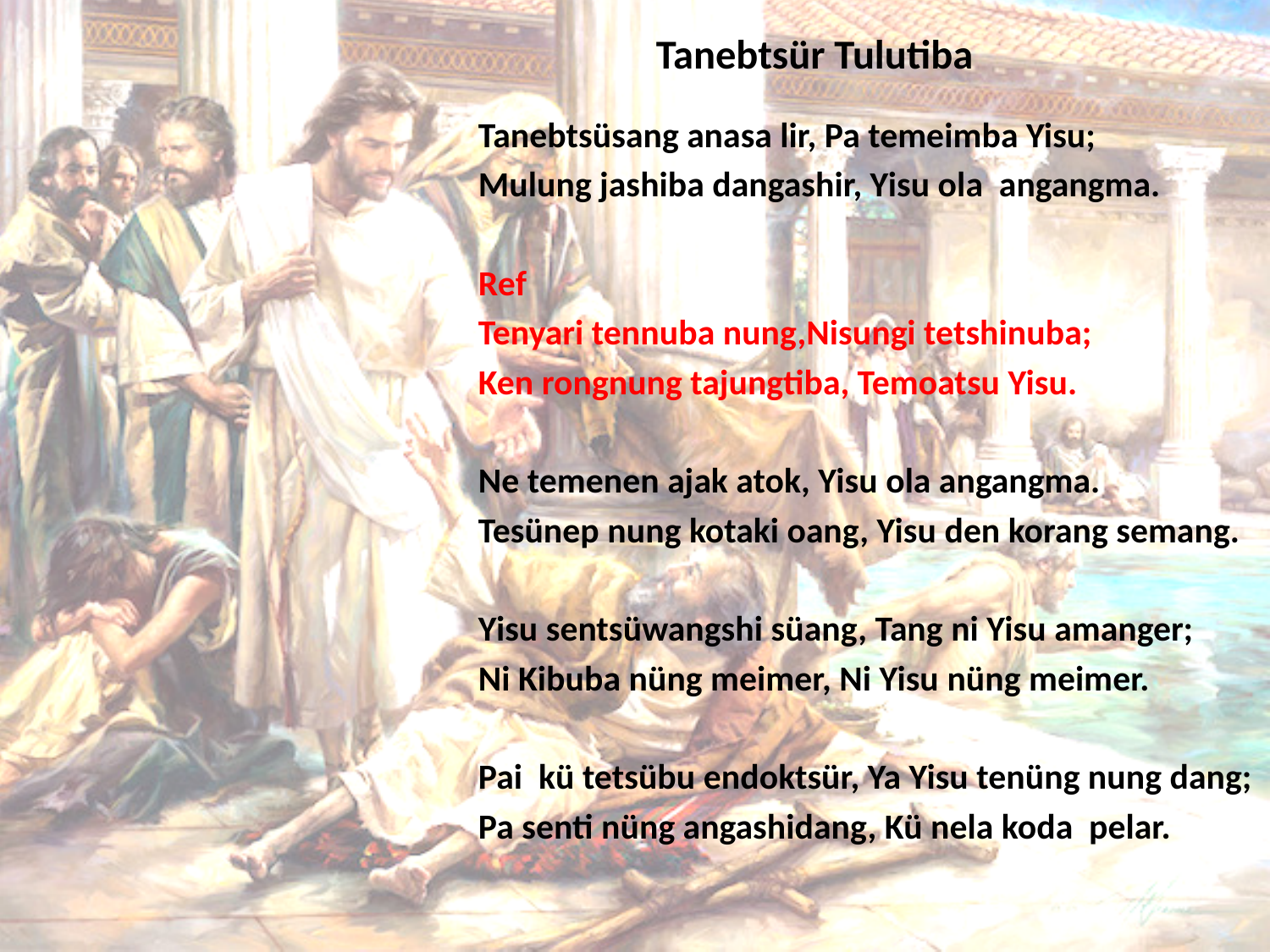

# Tanebtsür Tulutiba
Tanebtsüsang anasa lir, Pa temeimba Yisu;
Mulung jashiba dangashir, Yisu ola  angangma.

Ref
Tenyari tennuba nung,Nisungi tetshinuba;
Ken rongnung tajungtiba, Temoatsu Yisu.

Ne temenen ajak atok, Yisu ola angangma.
Tesünep nung kotaki oang, Yisu den korang semang.

Yisu sentsüwangshi süang, Tang ni Yisu amanger;
Ni Kibuba nüng meimer, Ni Yisu nüng meimer.

Pai  kü tetsübu endoktsür, Ya Yisu tenüng nung dang;
Pa senti nüng angashidang, Kü nela koda  pelar.